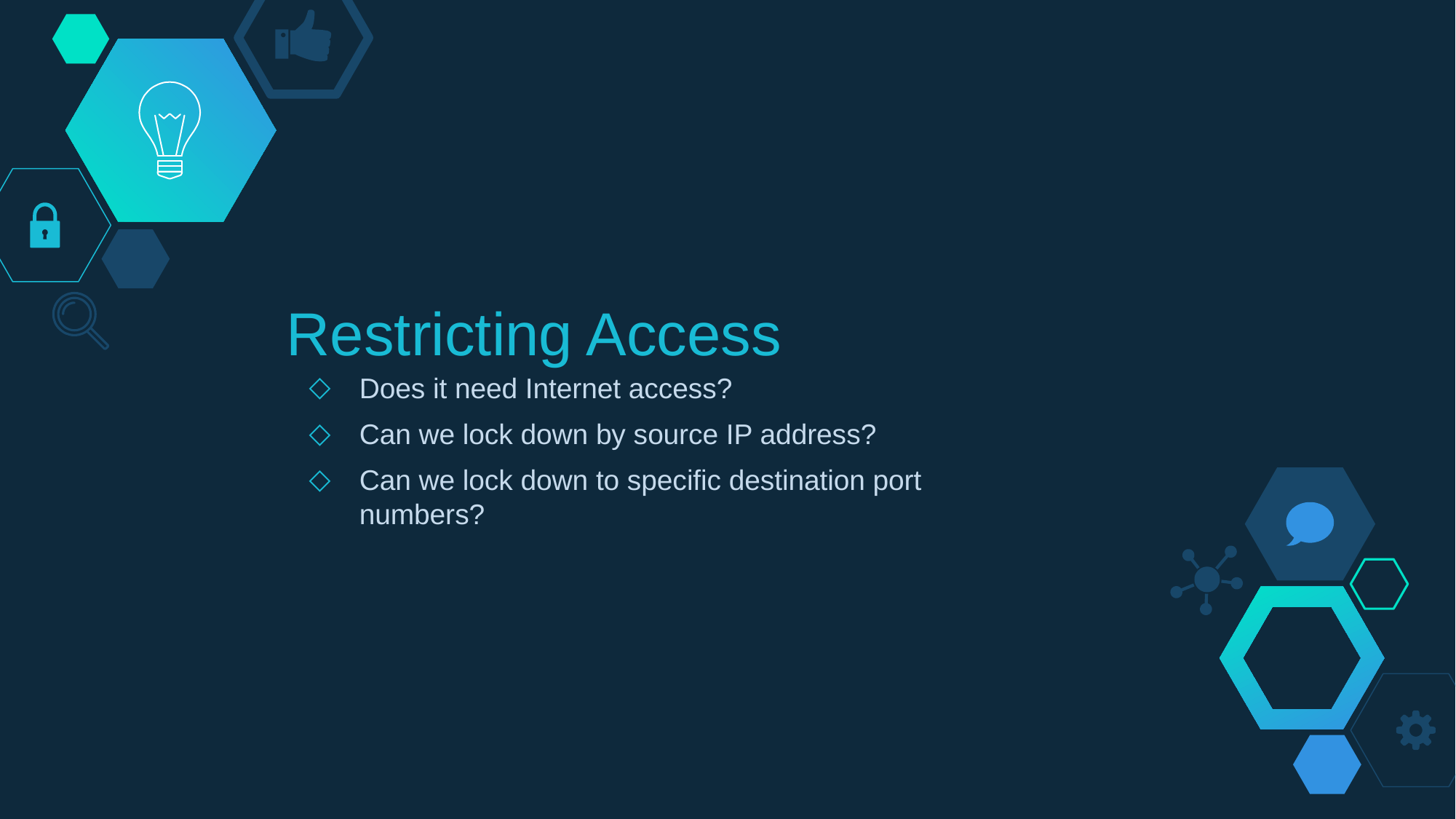

# Restricting Access
Does it need Internet access?
Can we lock down by source IP address?
Can we lock down to specific destination port numbers?